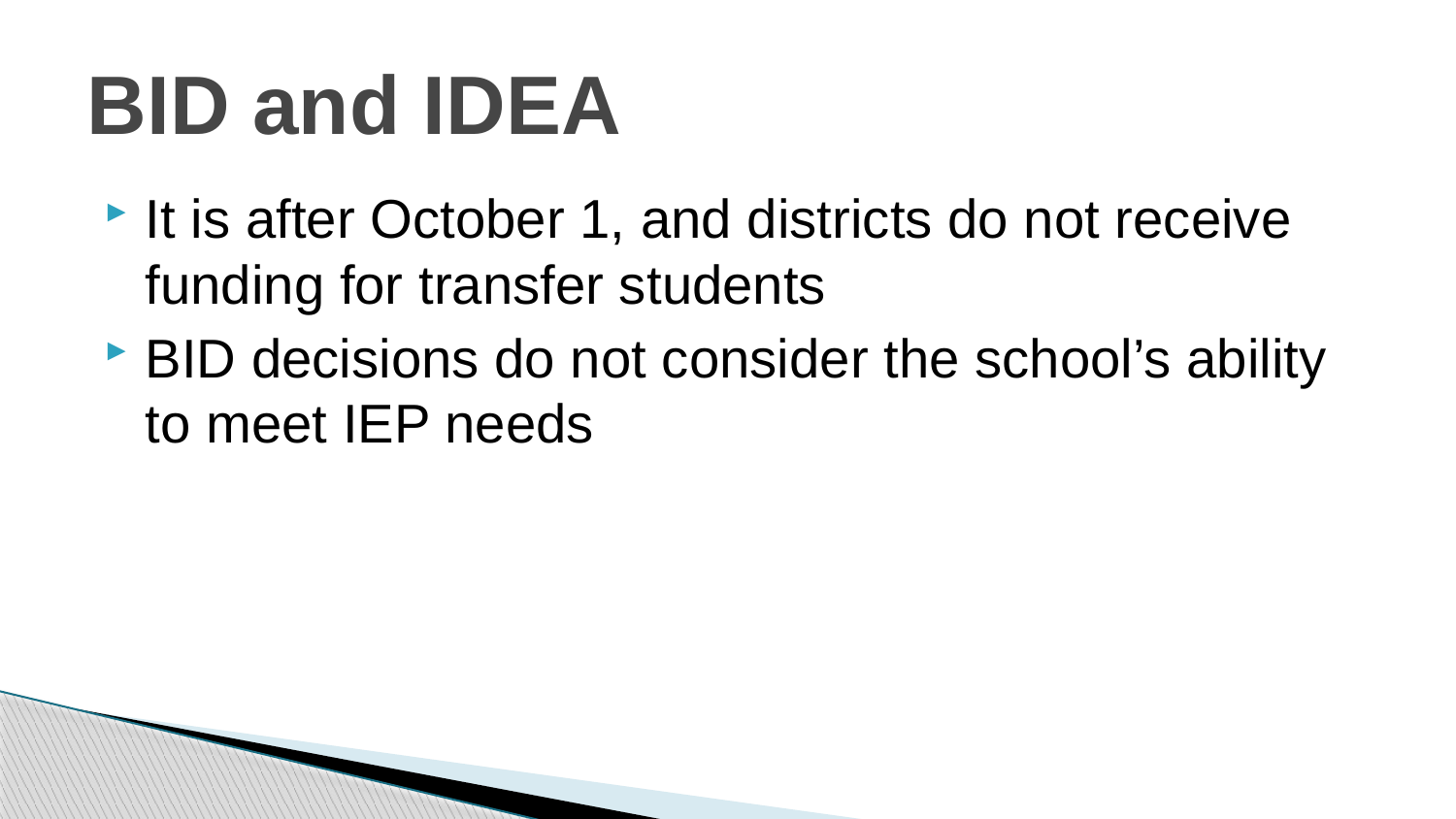

# BID and IDEA
It is after October 1, and districts do not receive funding for transfer students
BID decisions do not consider the school’s ability to meet IEP needs